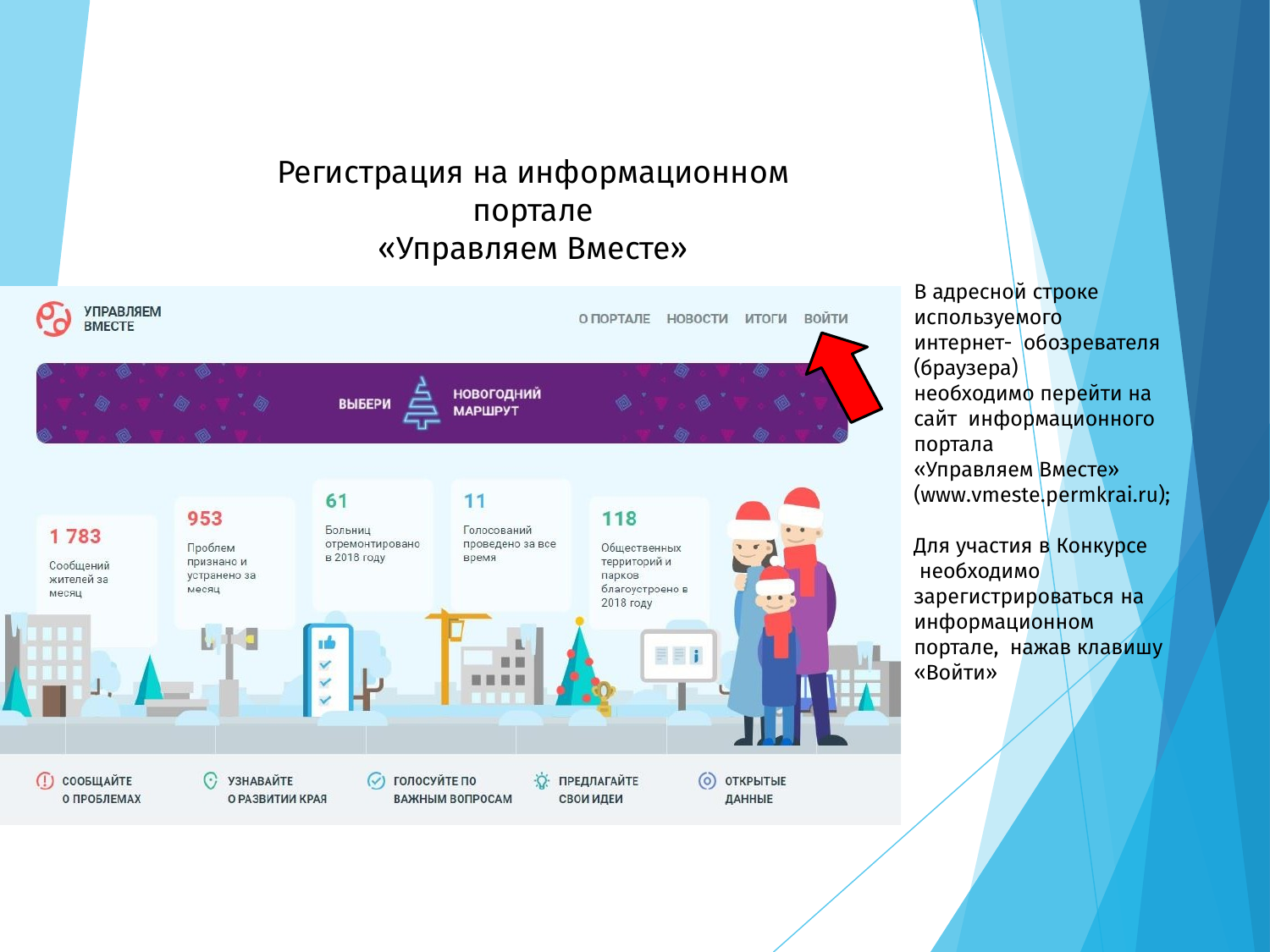

Регистрация на информационном портале
«Управляем Вместе»
В адресной строке
используемого интернет-  обозревателя (браузера)
необходимо перейти на сайт  информационного портала
«Управляем Вместе»  (www.vmeste.permkrai.ru);

Для участия в Конкурсе  необходимо
зарегистрироваться на
информационном портале,  нажав клавишу «Войти»